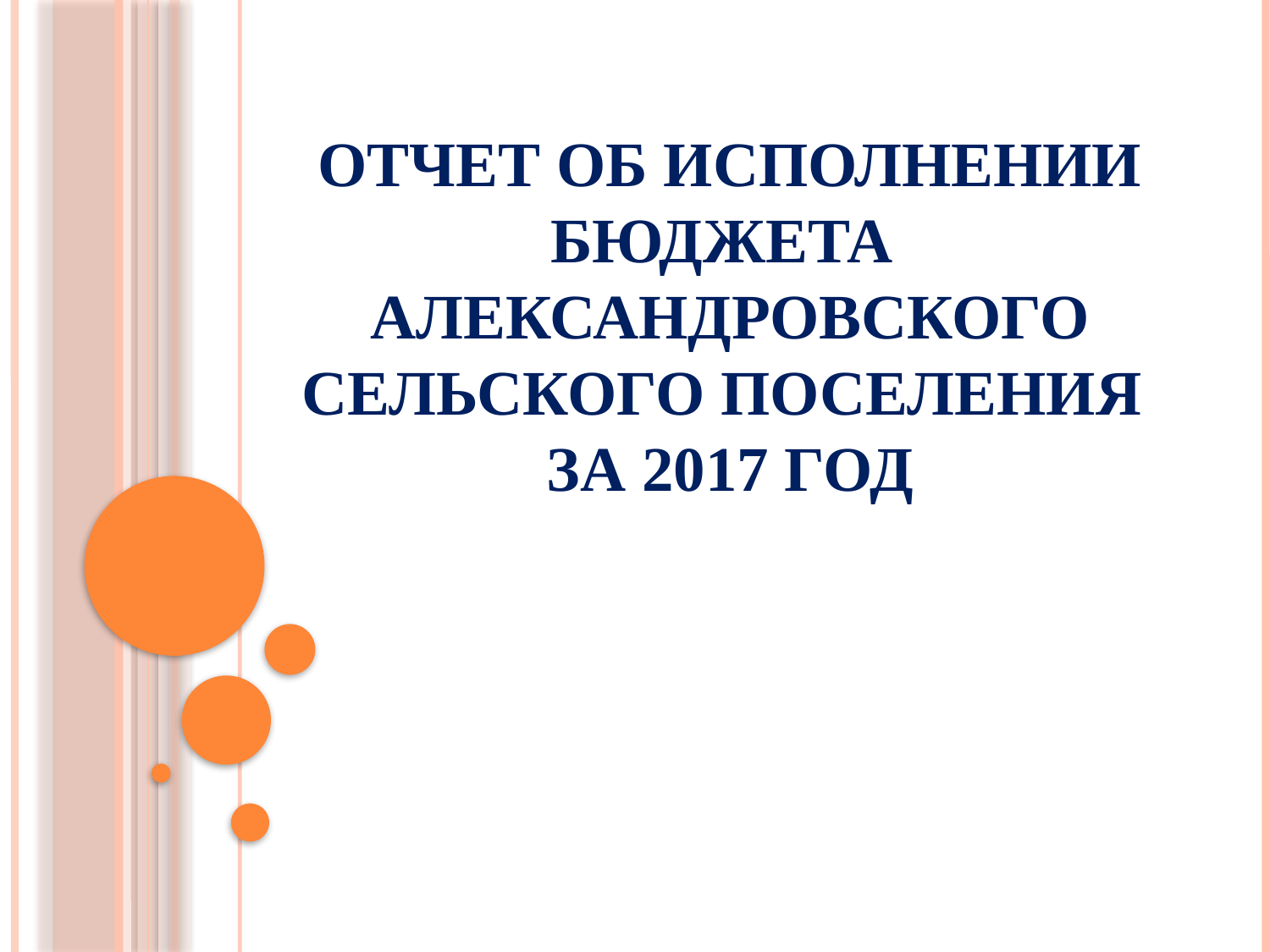

# Отчет об исполнении бюджета Александровского сельского поселения за 2017 год